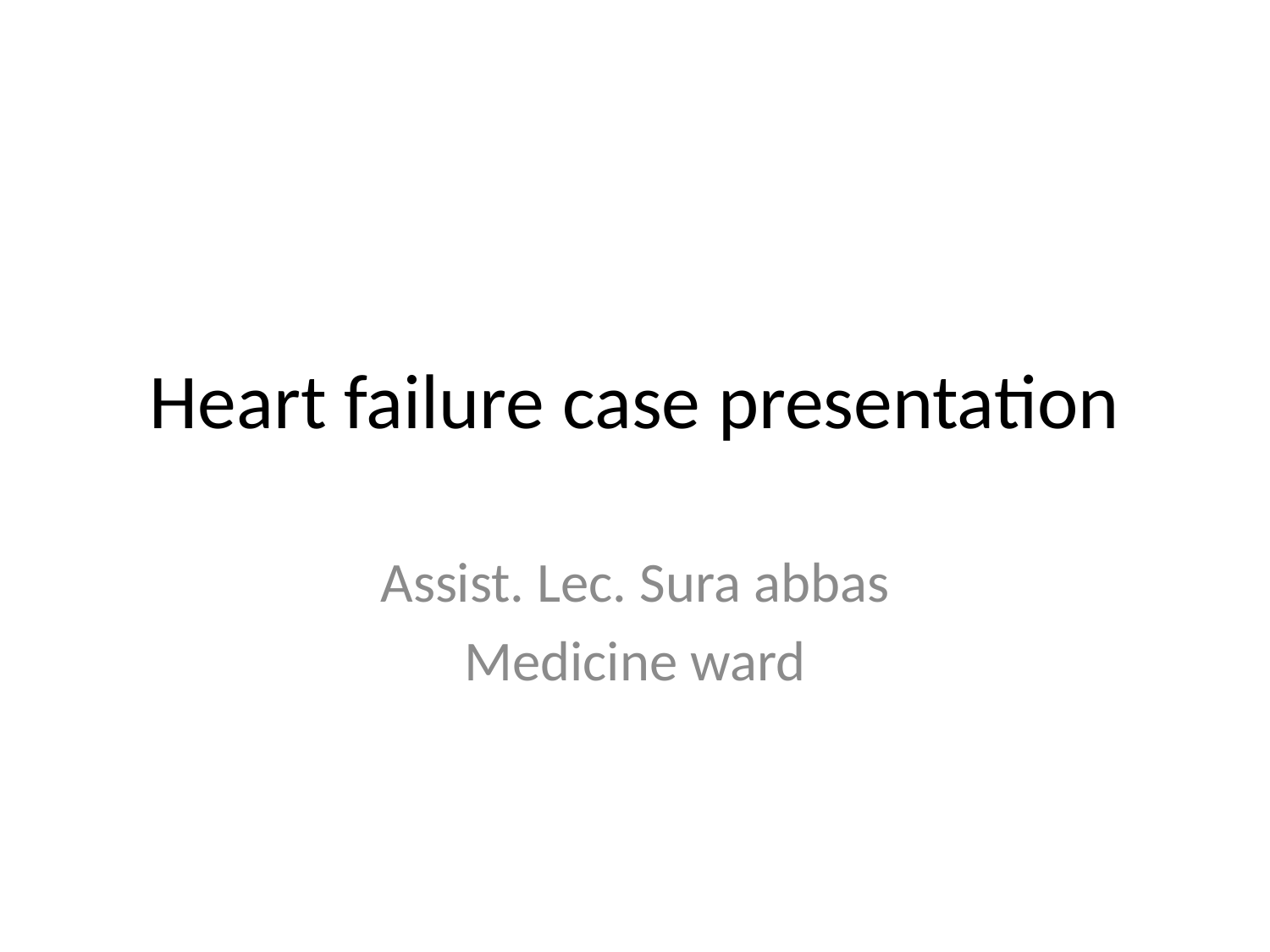

# Heart failure case presentation
Assist. Lec. Sura abbas
Medicine ward